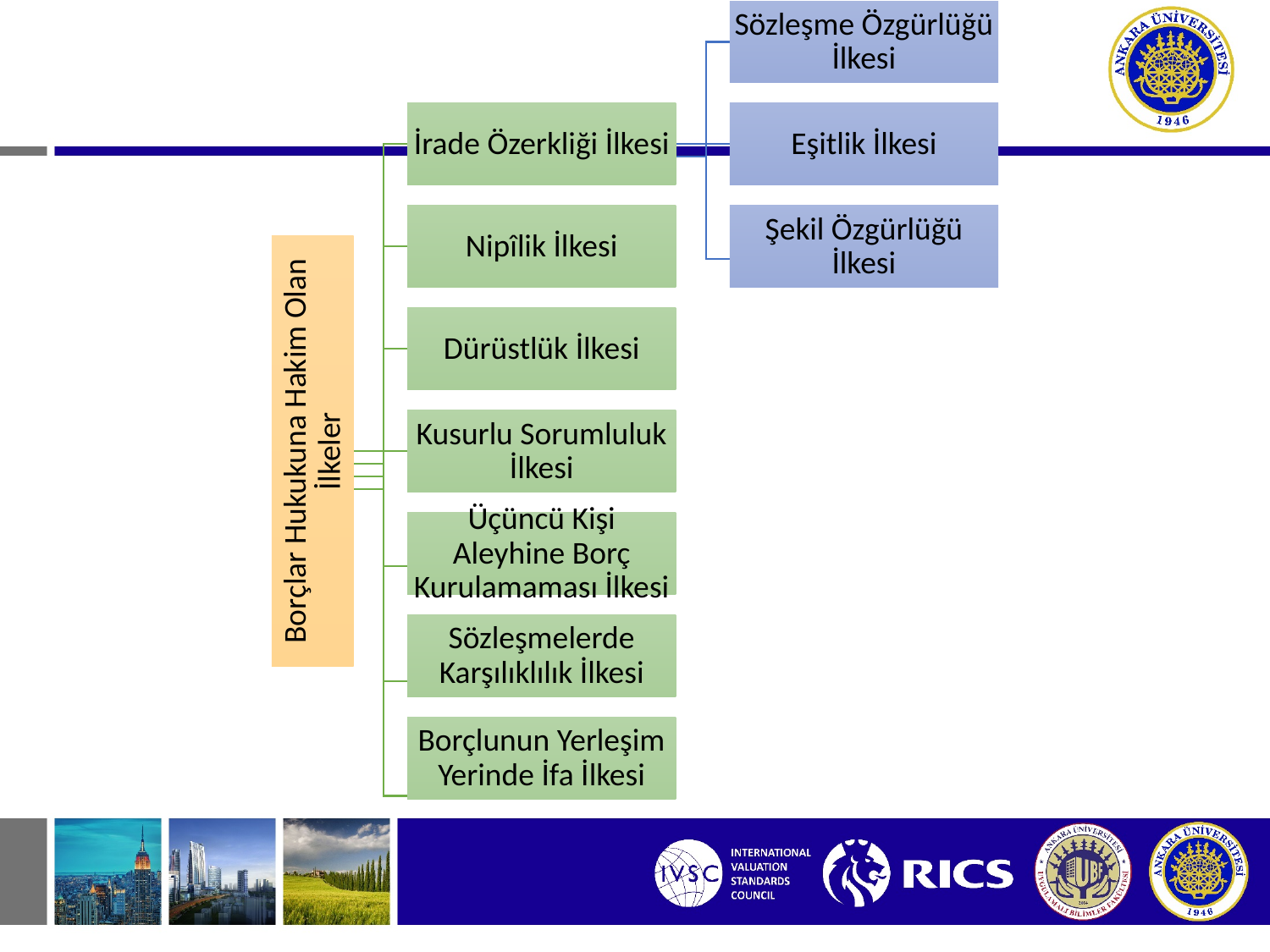

#

Borçlar Hukukuna Hakim Olan İlkeler
İrade Özerkliği İlkesi
Sözleşme Özgürlüğü İlkesi
Eşitlik İlkesi
Şekil Özgürlüğü İlkesi
Nipîlik İlkesi
Dürüstlük İlkesi
Kusurlu Sorumluluk İlkesi
Üçüncü Kişi Aleyhine Borç Kurulamaması İlkesi
Sözleşmelerde Karşılıklılık İlkesi
Borçlunun Yerleşim Yerinde İfa İlkesi